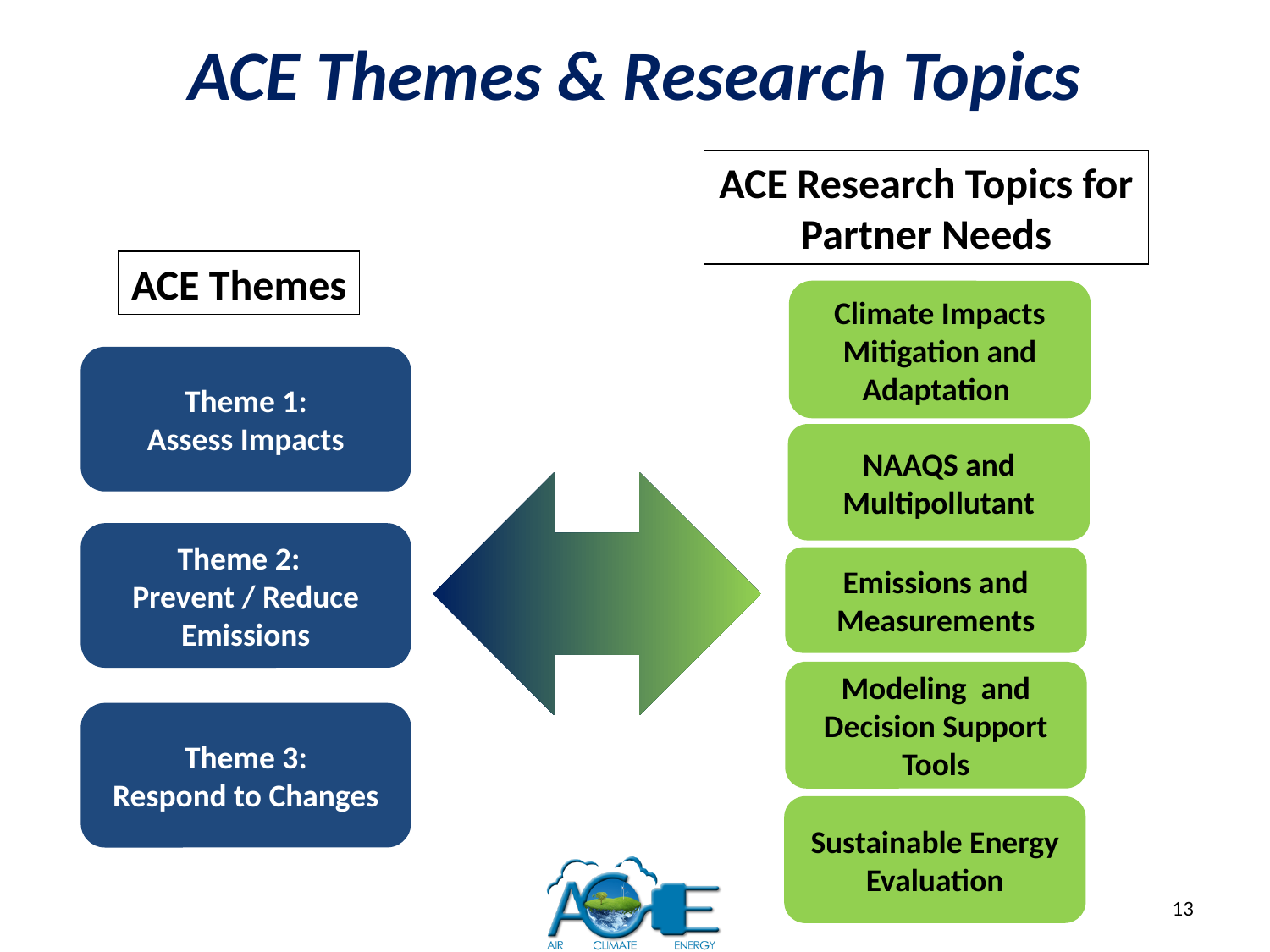

# ACE Themes & Research Topics
ACE Research Topics for Partner Needs
ACE Themes
Climate Impacts Mitigation and Adaptation
Theme 1:
Assess Impacts
NAAQS and Multipollutant

Theme 2:
Prevent / Reduce Emissions
Emissions and Measurements
Modeling  and Decision Support Tools
Theme 3:
Respond to Changes
Sustainable Energy Evaluation
13